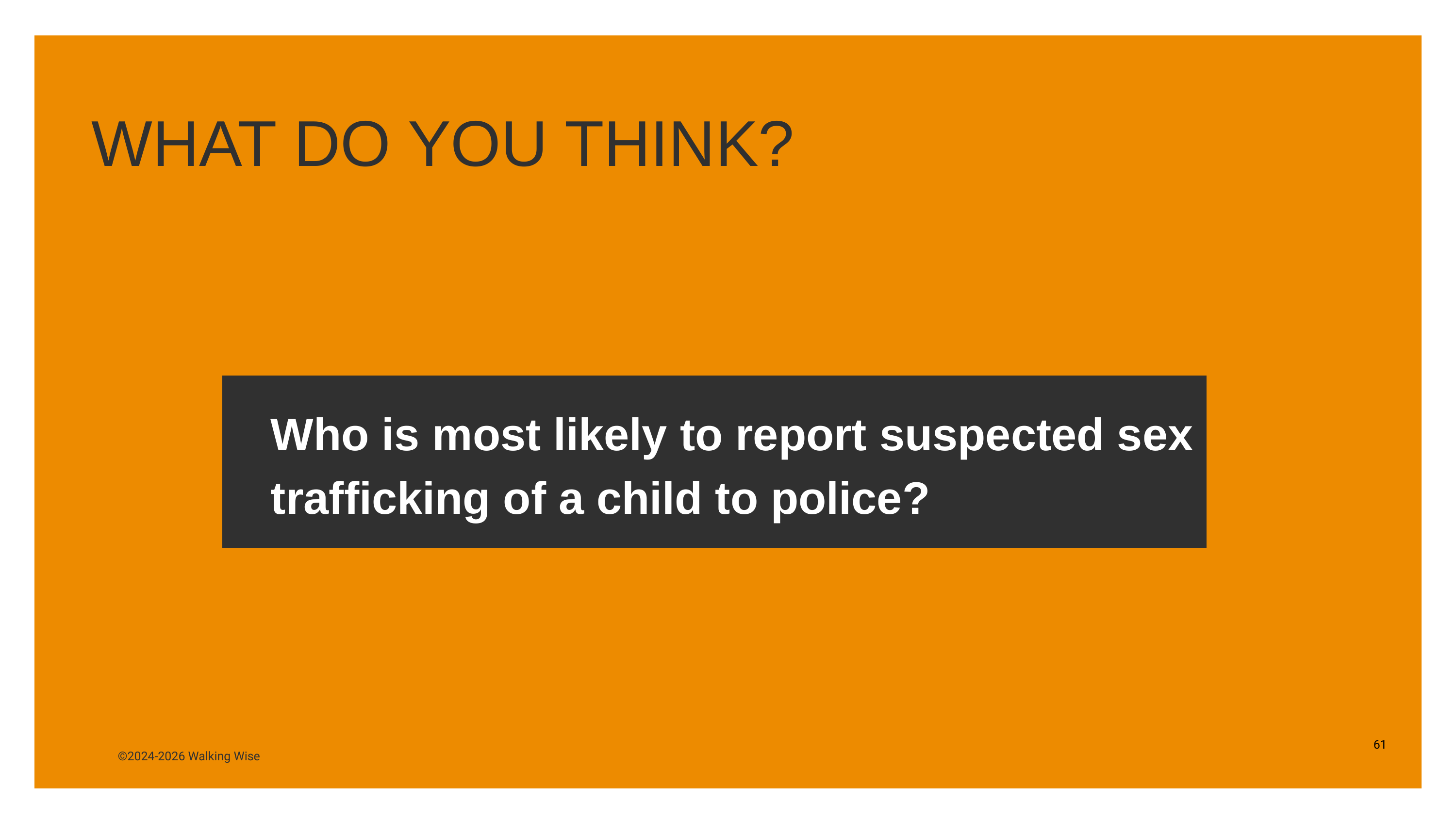

LESSON PLANS
WHAT DO YOU THINK?

Who is most likely to report suspected sex trafficking of a child to police?
61
©2024-2026 Walking Wise
3